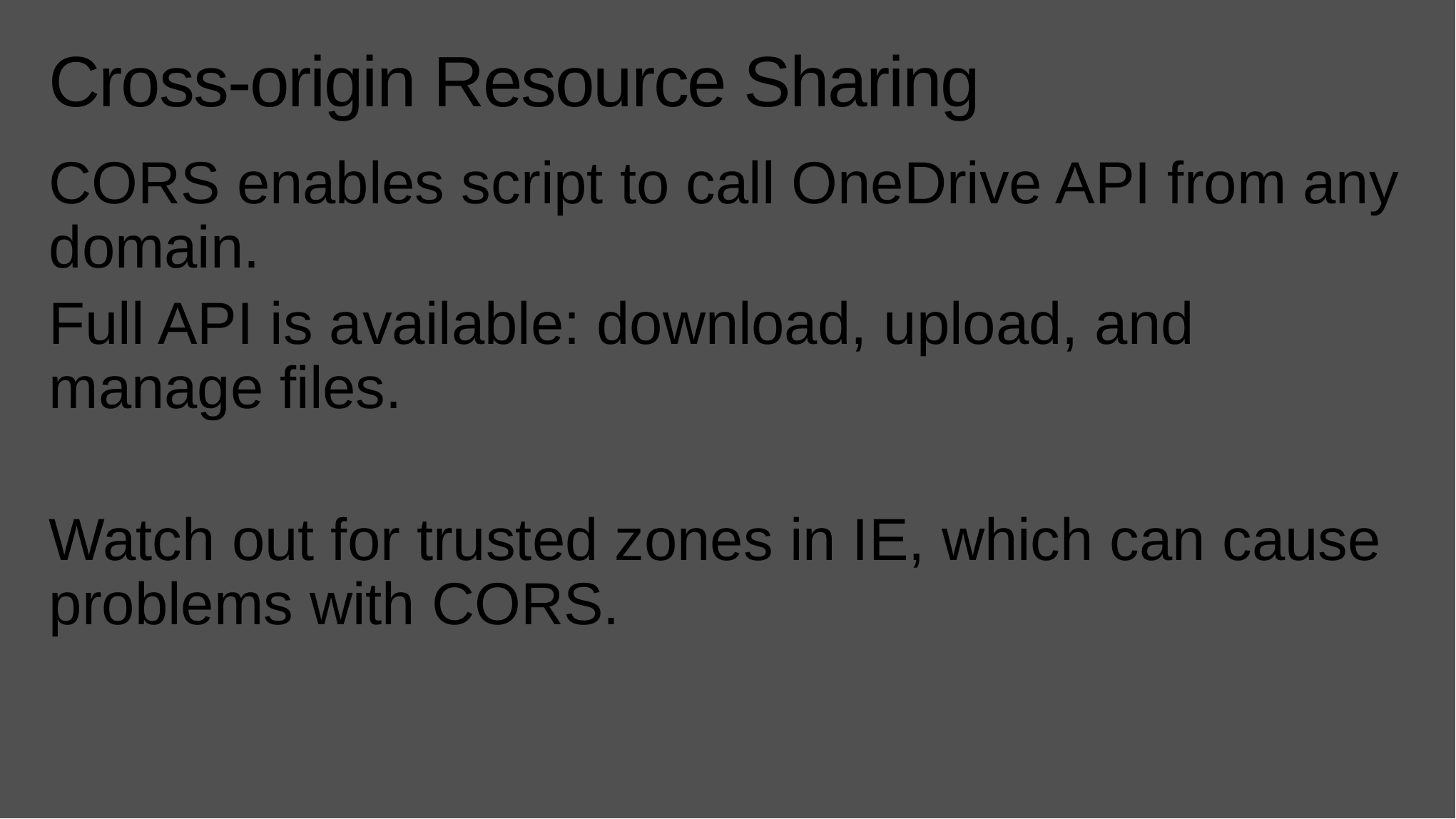

# Cross-origin Resource Sharing
CORS enables script to call OneDrive API from any domain.
Full API is available: download, upload, and manage files.

Watch out for trusted zones in IE, which can cause problems with CORS.